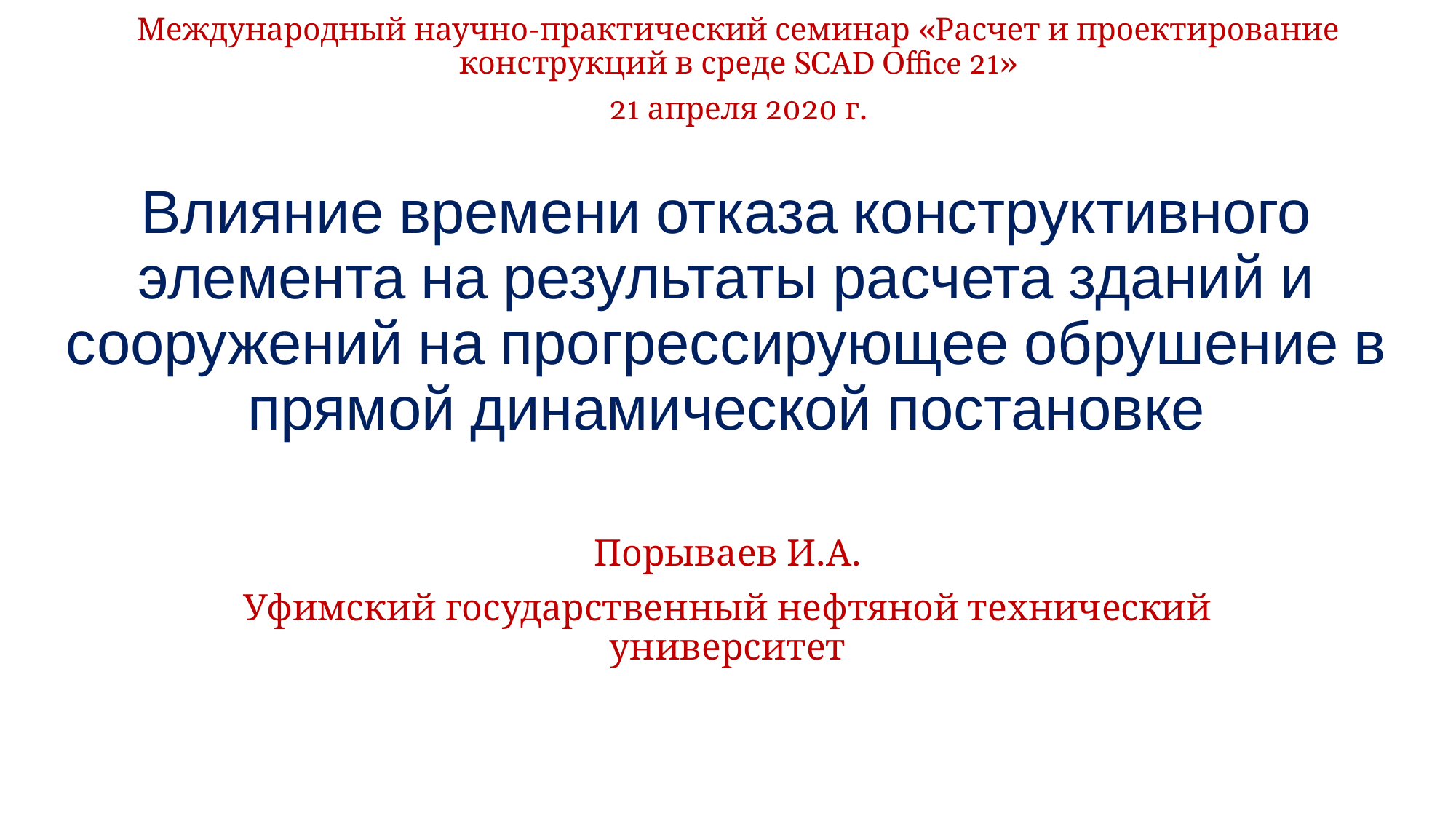

Международный научно-практический семинар «Расчет и проектирование конструкций в среде SCAD Office 21»
21 апреля 2020 г.
# Влияние времени отказа конструктивного элемента на результаты расчета зданий и сооружений на прогрессирующее обрушение в прямой динамической постановке
Порываев И.А.
Уфимский государственный нефтяной технический университет